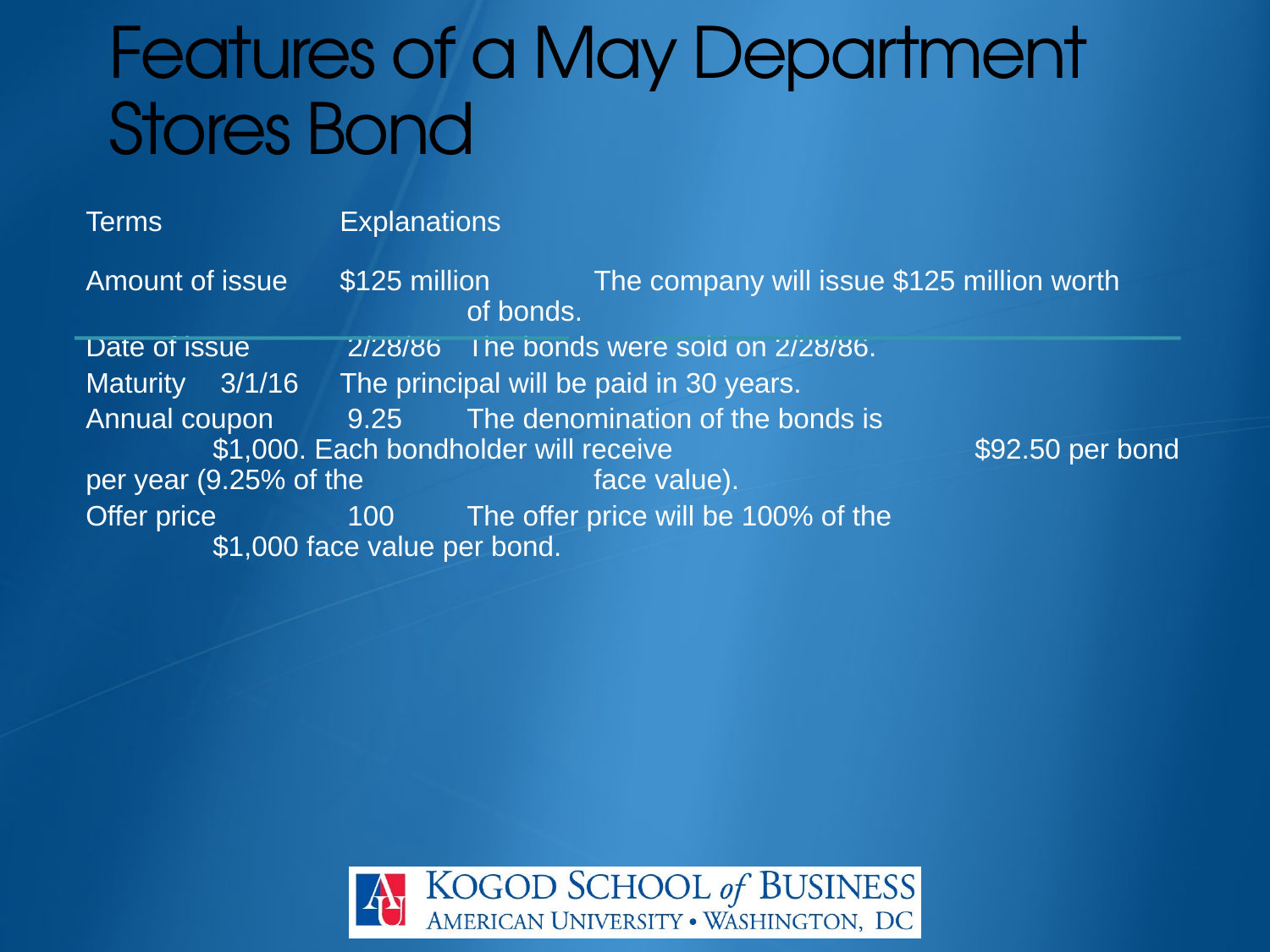

# Features of a May Department Stores Bond
Terms		Explanations
Amount of issue	$125 million	The company will issue $125 million worth 			of bonds.
Date of issue	 2/28/86	The bonds were sold on 2/28/86.
Maturity	 3/1/16	The principal will be paid in 30 years.
Annual coupon	 9.25	The denomination of the bonds is 			$1,000. Each bondholder will receive 			$92.50 per bond per year (9.25% of the 		face value).
Offer price	 100	The offer price will be 100% of the 			$1,000 face value per bond.